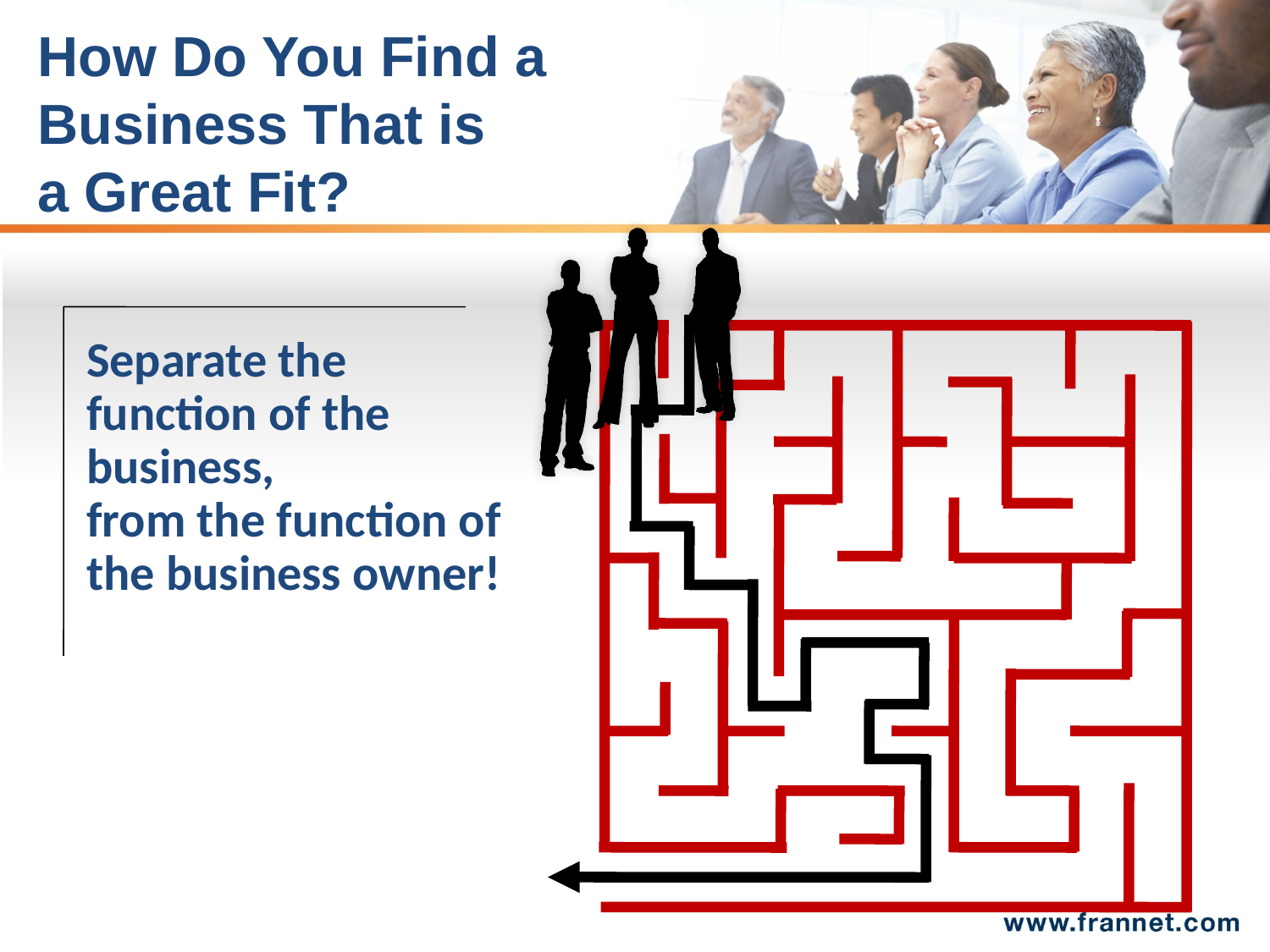

# How Do You Find a Business That is a Great Fit?

Separate the function of the business,
from the function of the business owner!